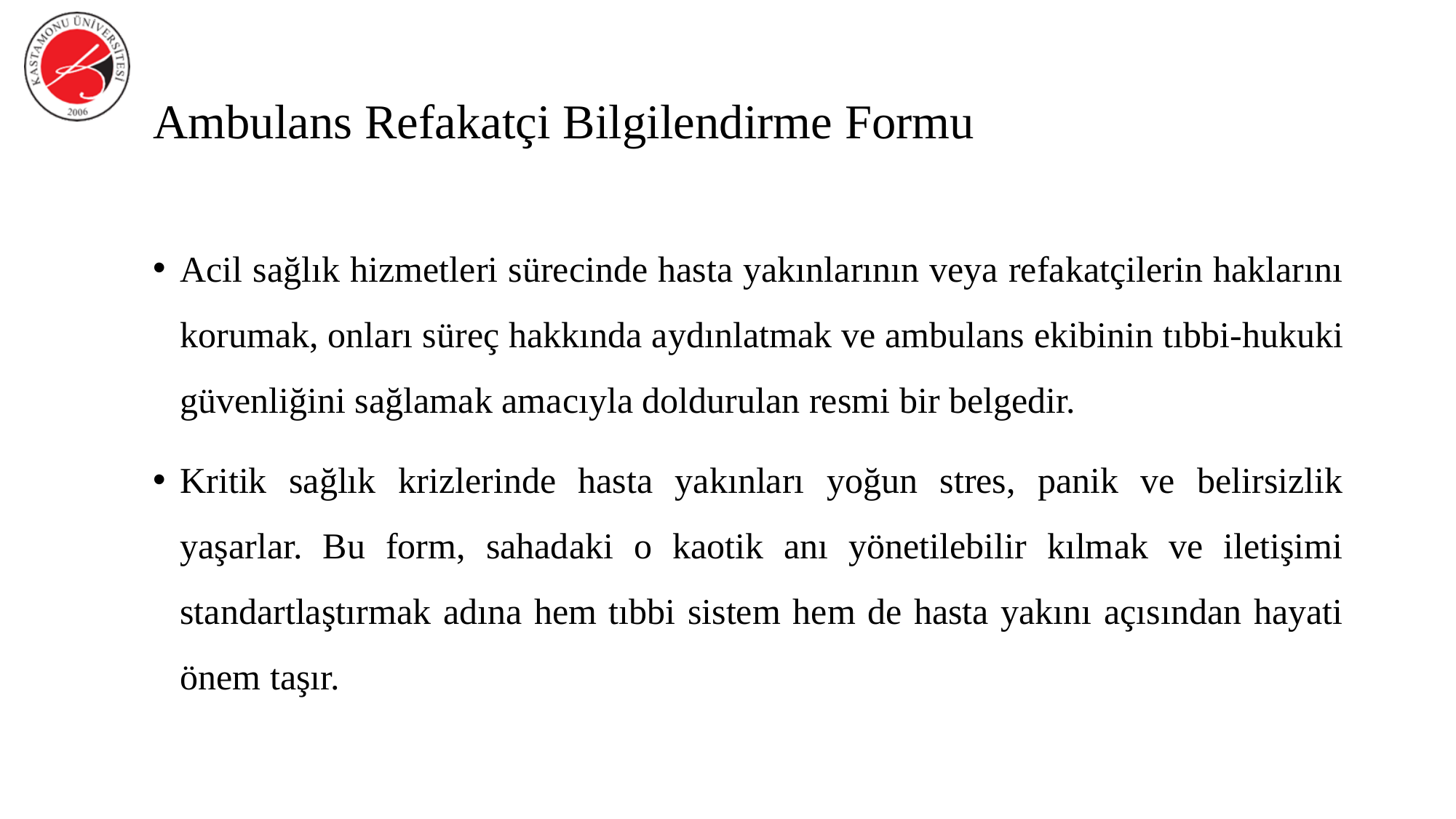

# Ambulans Refakatçi Bilgilendirme Formu
Acil sağlık hizmetleri sürecinde hasta yakınlarının veya refakatçilerin haklarını korumak, onları süreç hakkında aydınlatmak ve ambulans ekibinin tıbbi-hukuki güvenliğini sağlamak amacıyla doldurulan resmi bir belgedir.
Kritik sağlık krizlerinde hasta yakınları yoğun stres, panik ve belirsizlik yaşarlar. Bu form, sahadaki o kaotik anı yönetilebilir kılmak ve iletişimi standartlaştırmak adına hem tıbbi sistem hem de hasta yakını açısından hayati önem taşır.